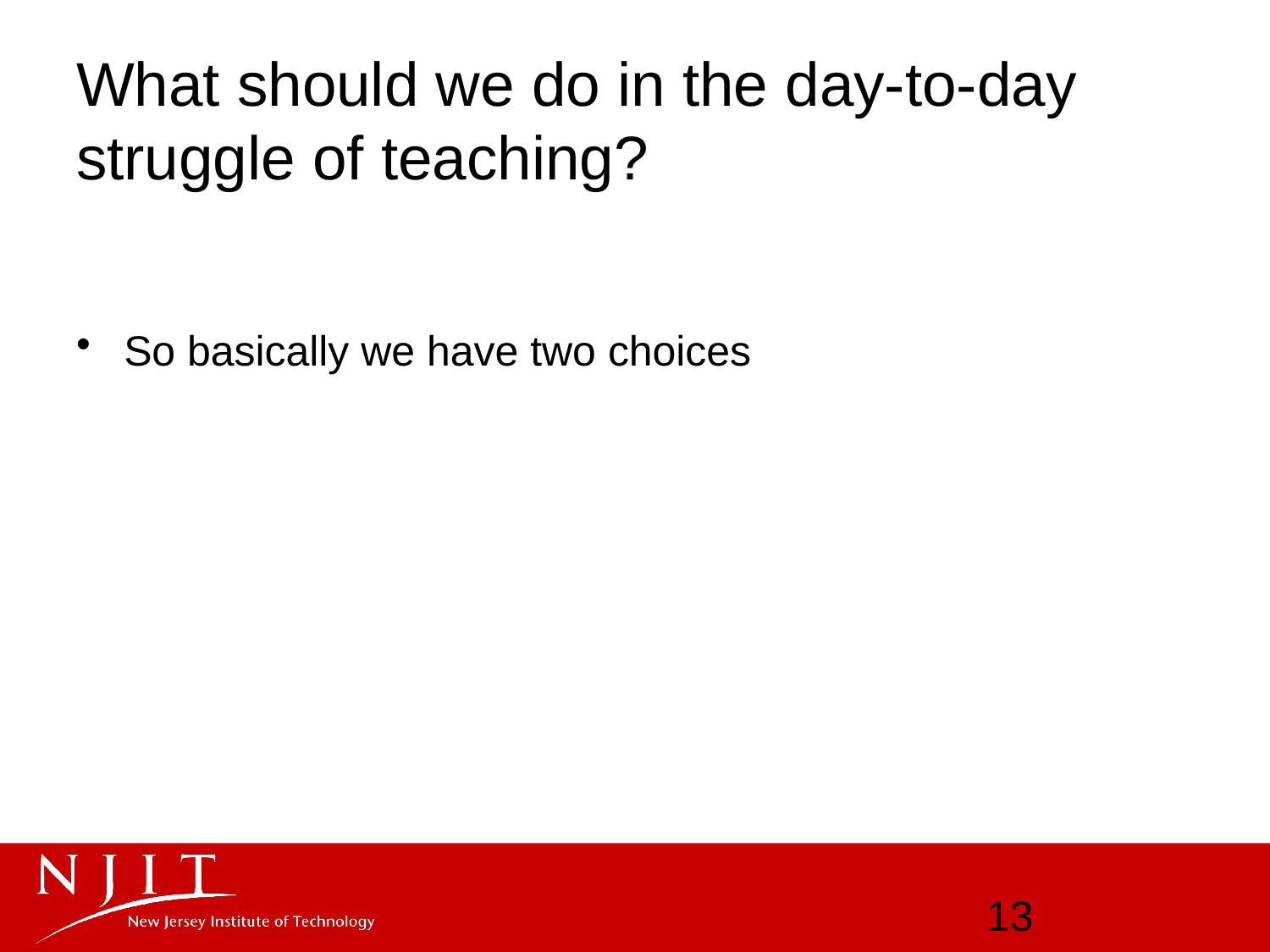

# What should we do in the day-to-day struggle of teaching?
So basically we have two choices

13